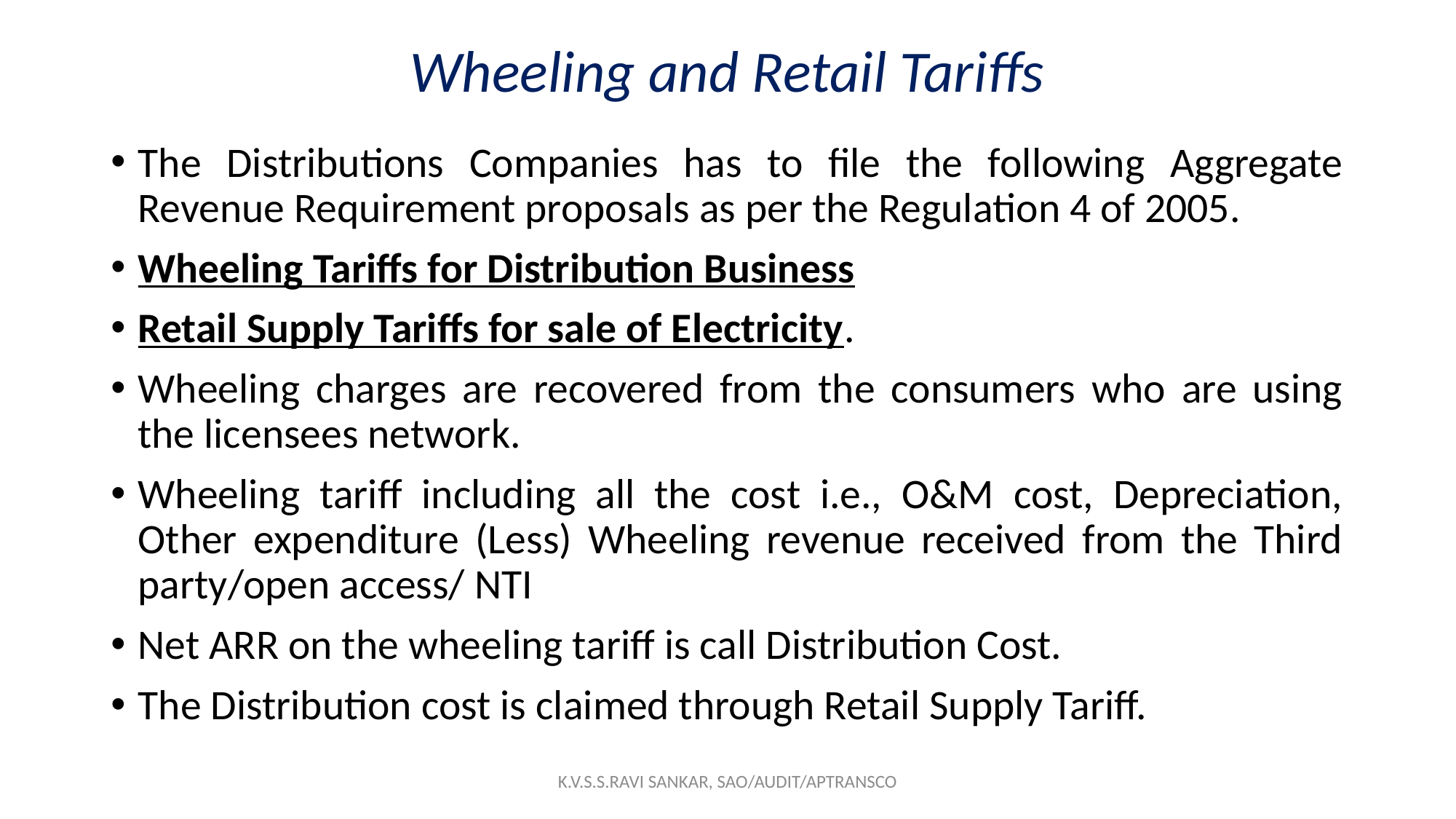

# Wheeling and Retail Tariffs
The Distributions Companies has to file the following Aggregate Revenue Requirement proposals as per the Regulation 4 of 2005.
Wheeling Tariffs for Distribution Business
Retail Supply Tariffs for sale of Electricity.
Wheeling charges are recovered from the consumers who are using the licensees network.
Wheeling tariff including all the cost i.e., O&M cost, Depreciation, Other expenditure (Less) Wheeling revenue received from the Third party/open access/ NTI
Net ARR on the wheeling tariff is call Distribution Cost.
The Distribution cost is claimed through Retail Supply Tariff.
K.V.S.S.RAVI SANKAR, SAO/AUDIT/APTRANSCO